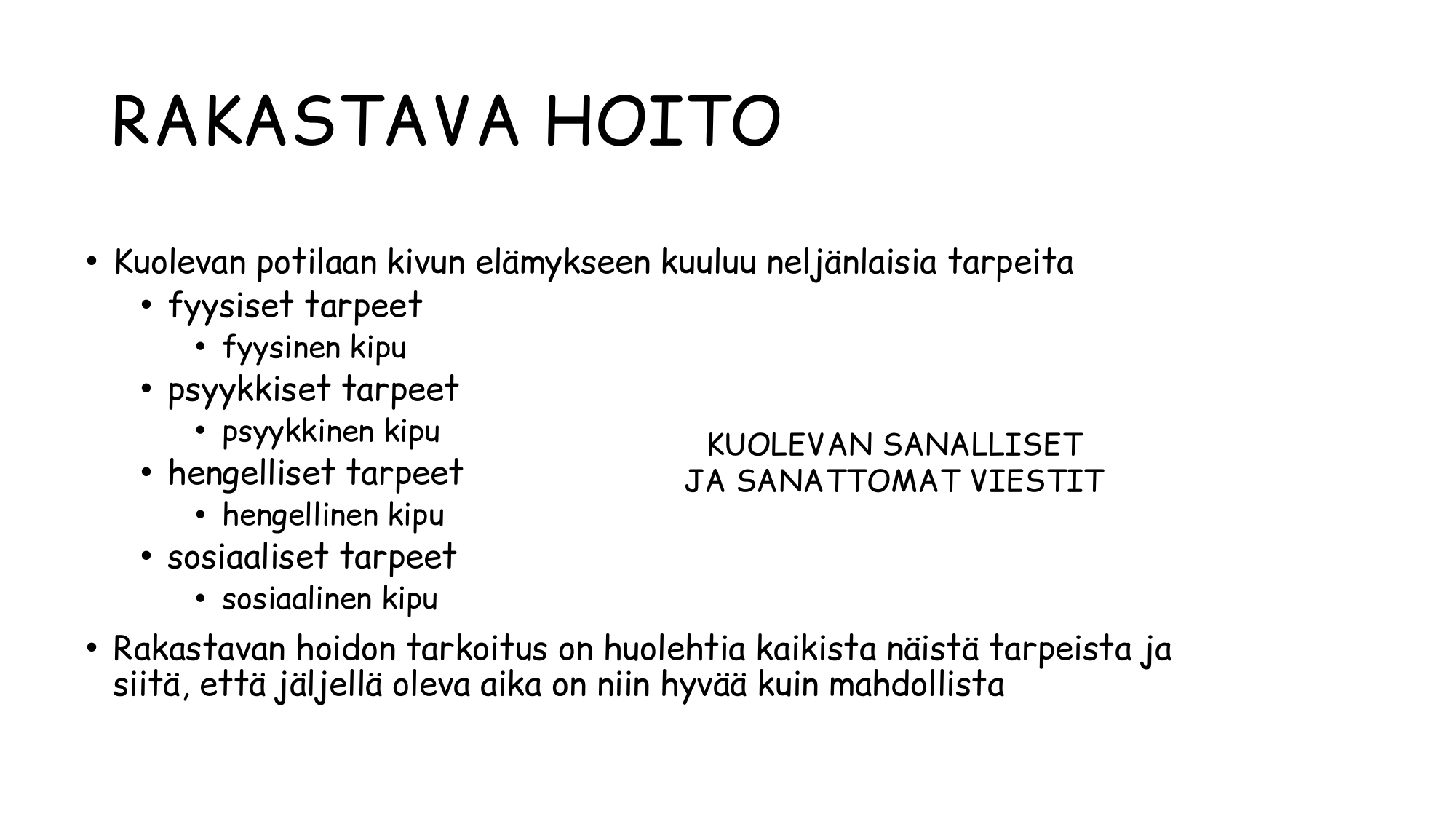

# RAKASTAVA HOITO
Kuolevan potilaan kivun elämykseen kuuluu neljänlaisia tarpeita
fyysiset tarpeet
fyysinen kipu
psyykkiset tarpeet
psyykkinen kipu
hengelliset tarpeet
hengellinen kipu
sosiaaliset tarpeet
sosiaalinen kipu
Rakastavan hoidon tarkoitus on huolehtia kaikista näistä tarpeista ja siitä, että jäljellä oleva aika on niin hyvää kuin mahdollista

KUOLEVAN SANALLISET
JA SANATTOMAT VIESTIT